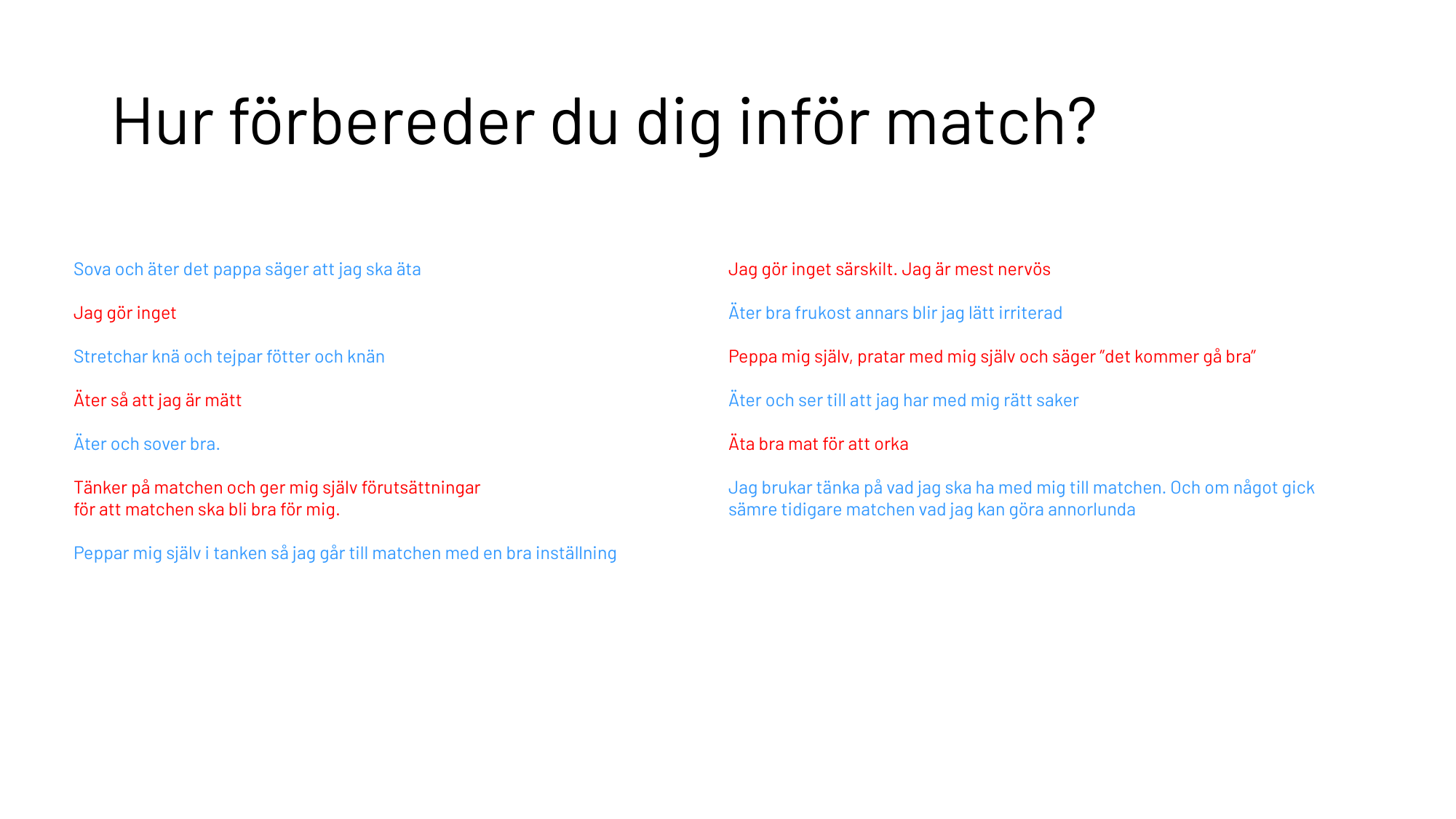

# Hur förbereder du dig inför match?
Sova och äter det pappa säger att jag ska äta			Jag gör inget särskilt. Jag är mest nervös

Jag gör inget 						Äter bra frukost annars blir jag lätt irriterad

Stretchar knä och tejpar fötter och knän				Peppa mig själv, pratar med mig själv och säger ”det kommer gå bra”

Äter så att jag är mätt					Äter och ser till att jag har med mig rätt saker

Äter och sover bra. 					Äta bra mat för att orka

Tänker på matchen och ger mig själv förutsättningar			Jag brukar tänka på vad jag ska ha med mig till matchen. Och om något gick
för att matchen ska bli bra för mig.				sämre tidigare matchen vad jag kan göra annorlunda

Peppar mig själv i tanken så jag går till matchen med en bra inställning